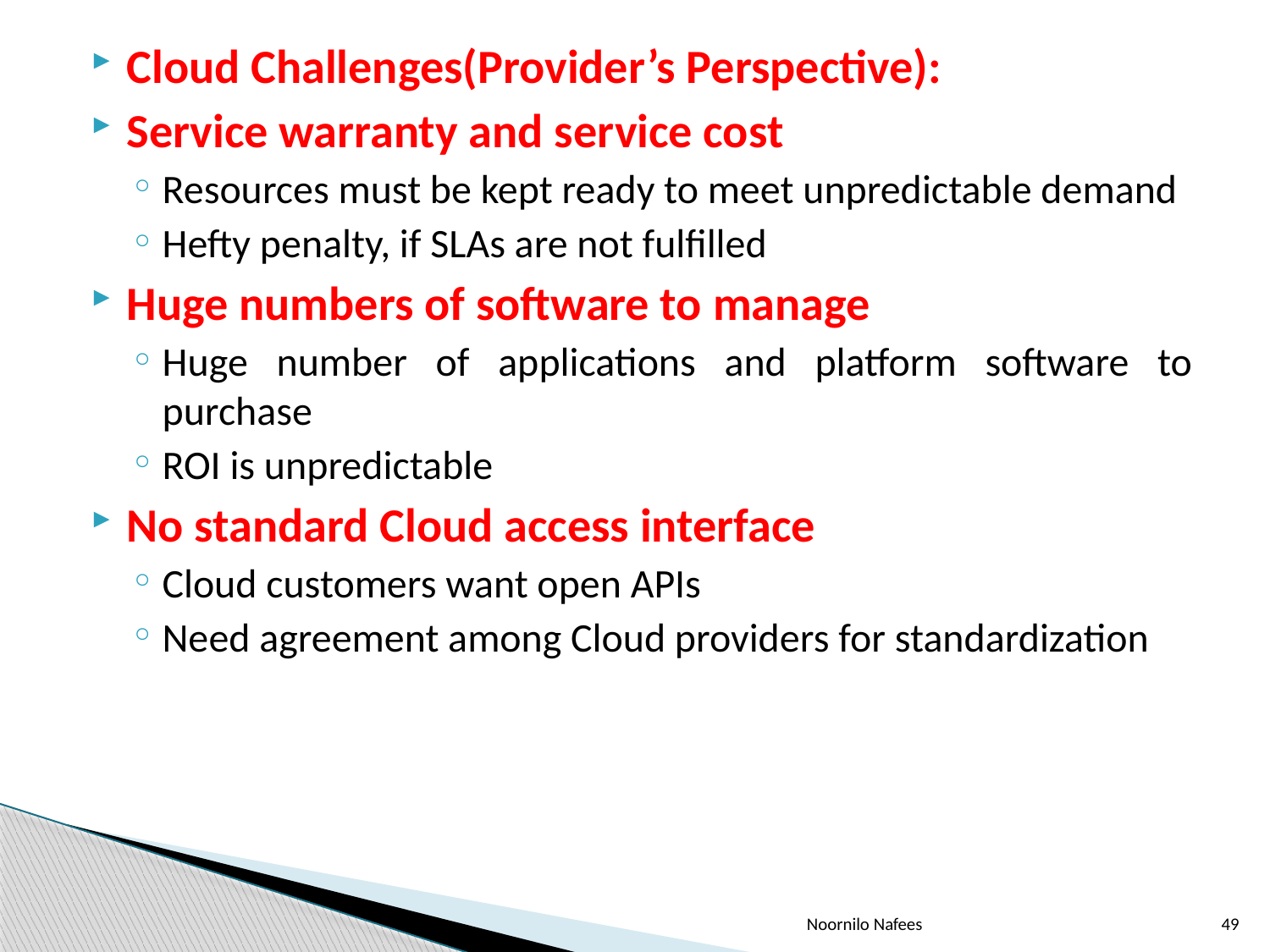

Cloud Challenges(Provider’s Perspective):
Service warranty and service cost
Resources must be kept ready to meet unpredictable demand
Hefty penalty, if SLAs are not fulfilled
Huge numbers of software to manage
Huge number of applications and platform software to purchase
ROI is unpredictable
No standard Cloud access interface
Cloud customers want open APIs
Need agreement among Cloud providers for standardization

Noornilo Nafees
49